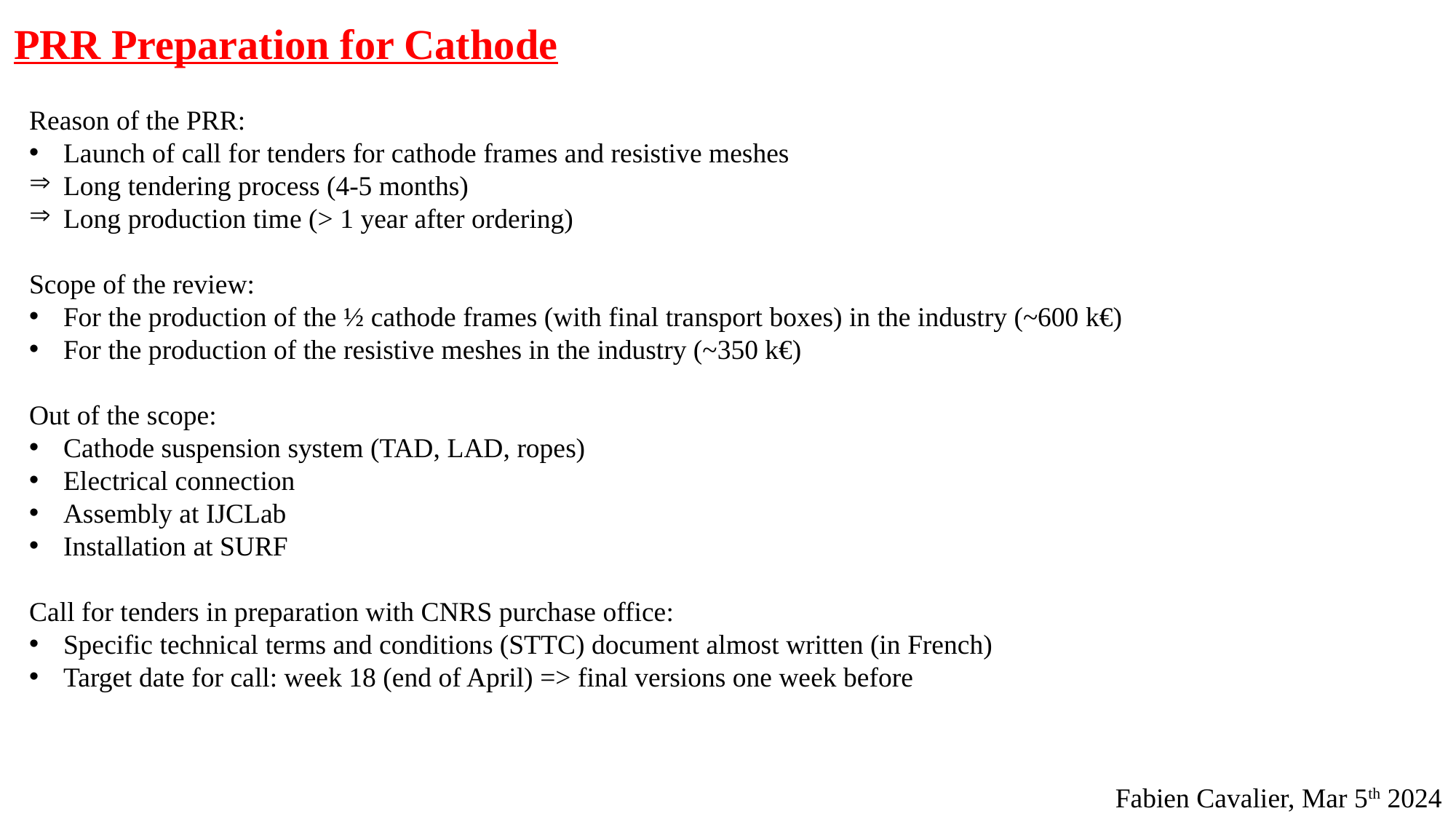

PRR Preparation for Cathode
Reason of the PRR:
Launch of call for tenders for cathode frames and resistive meshes
Long tendering process (4-5 months)
Long production time (> 1 year after ordering)

Scope of the review:
For the production of the ½ cathode frames (with final transport boxes) in the industry (~600 k€)
For the production of the resistive meshes in the industry (~350 k€)

Out of the scope:
Cathode suspension system (TAD, LAD, ropes)
Electrical connection
Assembly at IJCLab
Installation at SURF

Call for tenders in preparation with CNRS purchase office:
Specific technical terms and conditions (STTC) document almost written (in French)
Target date for call: week 18 (end of April) => final versions one week before

Fabien Cavalier, Mar 5th 2024